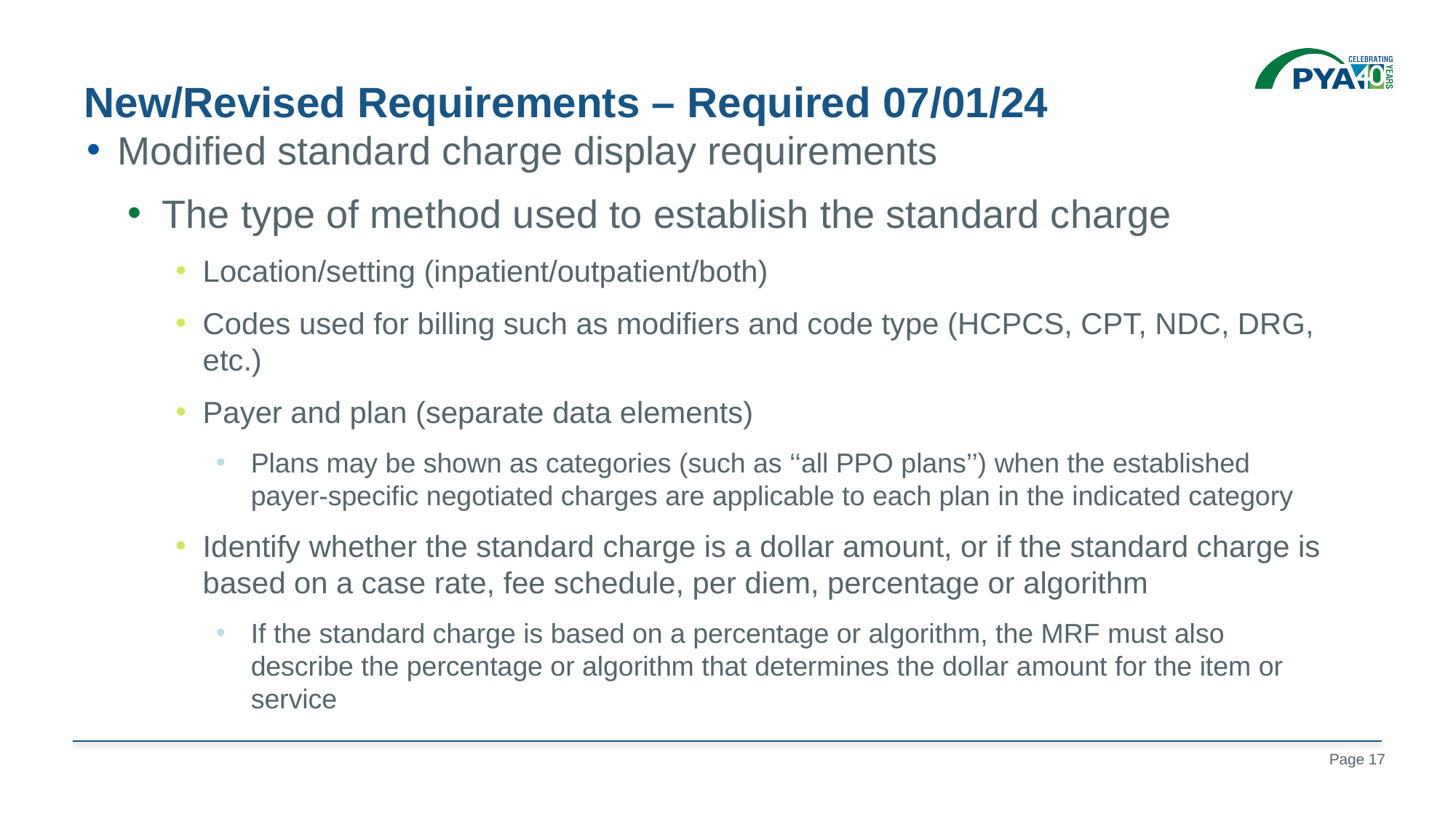

# New/Revised Requirements – Required 07/01/24
Modified standard charge display requirements
The type of method used to establish the standard charge
Location/setting (inpatient/outpatient/both)
Codes used for billing such as modifiers and code type (HCPCS, CPT, NDC, DRG, etc.)
Payer and plan (separate data elements)
Plans may be shown as categories (such as ‘‘all PPO plans’’) when the established payer-specific negotiated charges are applicable to each plan in the indicated category
Identify whether the standard charge is a dollar amount, or if the standard charge is based on a case rate, fee schedule, per diem, percentage or algorithm
If the standard charge is based on a percentage or algorithm, the MRF must also describe the percentage or algorithm that determines the dollar amount for the item or service